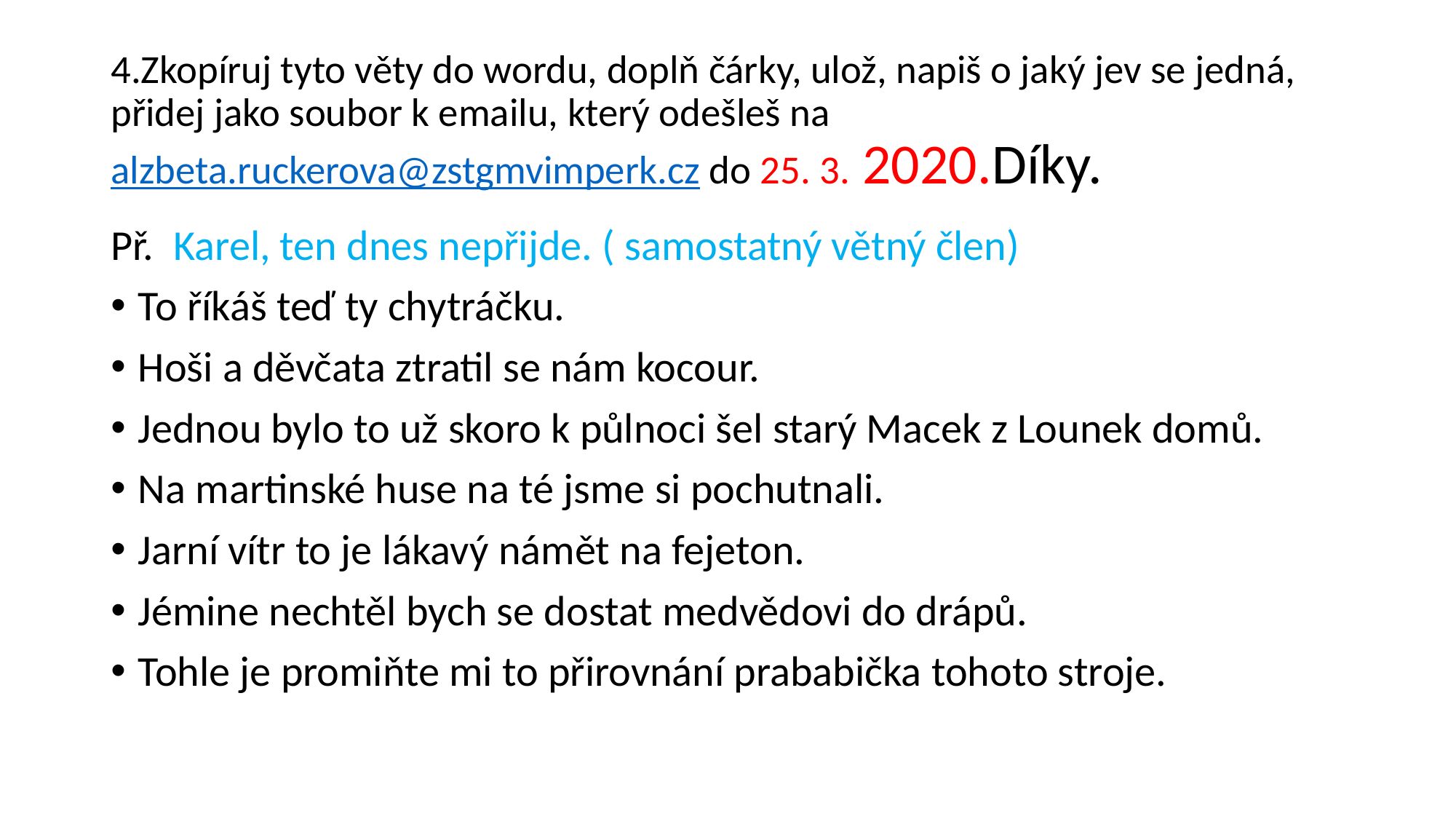

# 4.Zkopíruj tyto věty do wordu, doplň čárky, ulož, napiš o jaký jev se jedná, přidej jako soubor k emailu, který odešleš na alzbeta.ruckerova@zstgmvimperk.cz do 25. 3. 2020.Díky.
Př.  Karel, ten dnes nepřijde. ( samostatný větný člen)
To říkáš teď ty chytráčku.
Hoši a děvčata ztratil se nám kocour.
Jednou bylo to už skoro k půlnoci šel starý Macek z Lounek domů.
Na martinské huse na té jsme si pochutnali.
Jarní vítr to je lákavý námět na fejeton.
Jémine nechtěl bych se dostat medvědovi do drápů.
Tohle je promiňte mi to přirovnání prababička tohoto stroje.